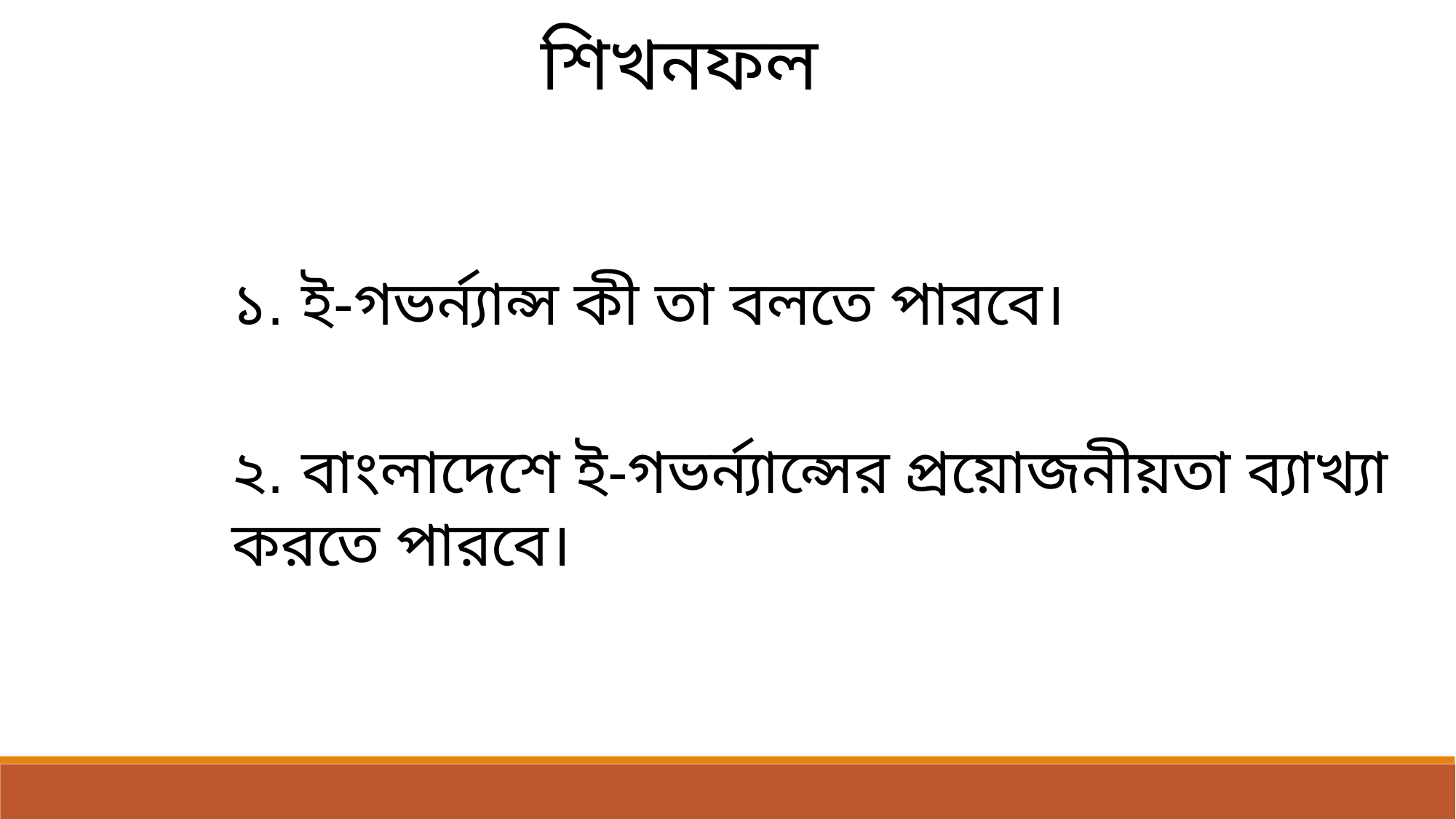

শিখনফল
১. ই-গভর্ন্যান্স কী তা বলতে পারবে।
২. বাংলাদেশে ই-গভর্ন্যান্সের প্রয়োজনীয়তা ব্যাখ্যা করতে পারবে।